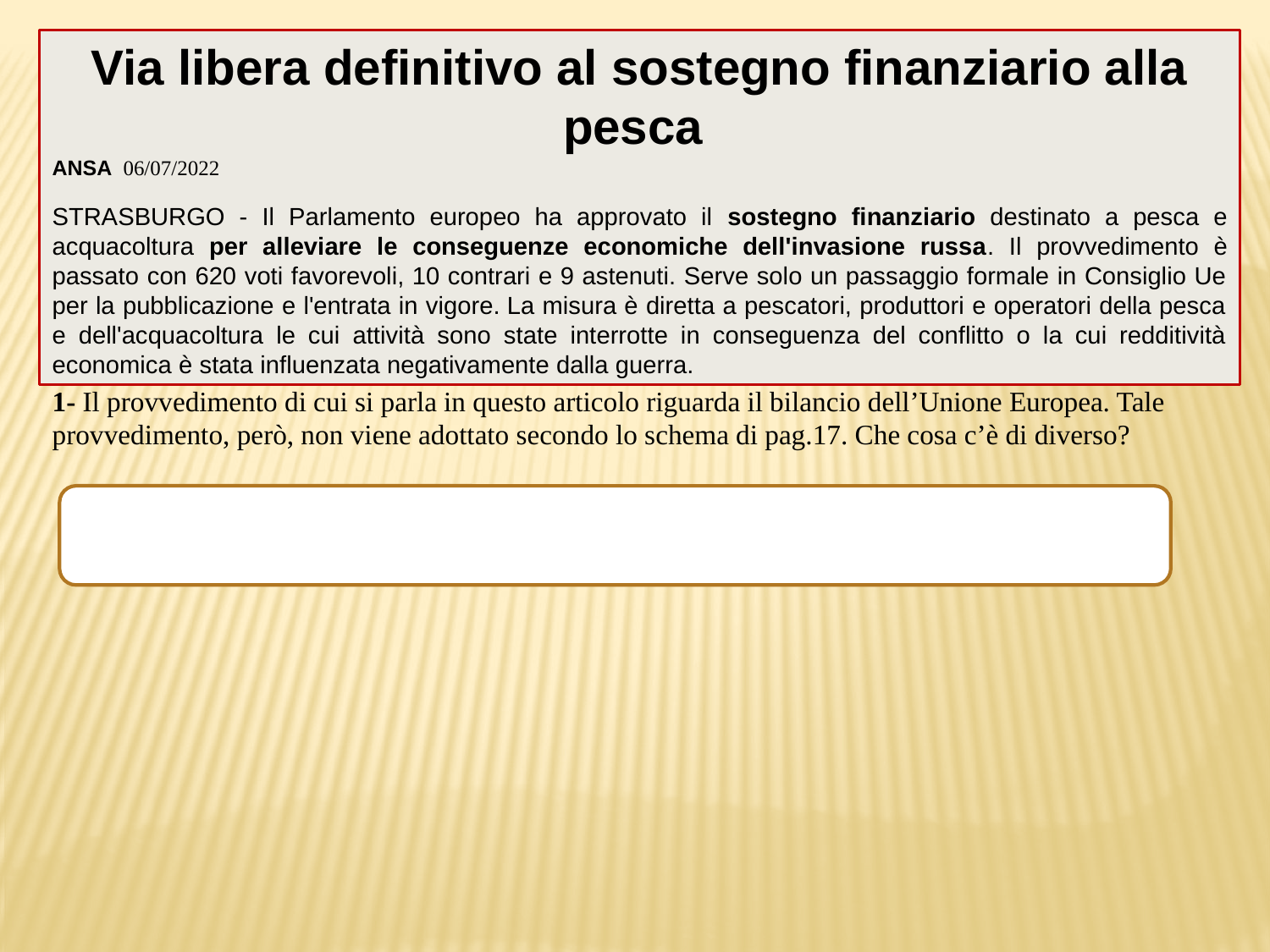

Via libera definitivo al sostegno finanziario alla pesca
ANSA  06/07/2022
STRASBURGO - Il Parlamento europeo ha approvato il sostegno finanziario destinato a pesca e acquacoltura per alleviare le conseguenze economiche dell'invasione russa. Il provvedimento è passato con 620 voti favorevoli, 10 contrari e 9 astenuti. Serve solo un passaggio formale in Consiglio Ue per la pubblicazione e l'entrata in vigore. La misura è diretta a pescatori, produttori e operatori della pesca e dell'acquacoltura le cui attività sono state interrotte in conseguenza del conflitto o la cui redditività economica è stata influenzata negativamente dalla guerra.
1- Il provvedimento di cui si parla in questo articolo riguarda il bilancio dell’Unione Europea. Tale provvedimento, però, non viene adottato secondo lo schema di pag.17. Che cosa c’è di diverso?